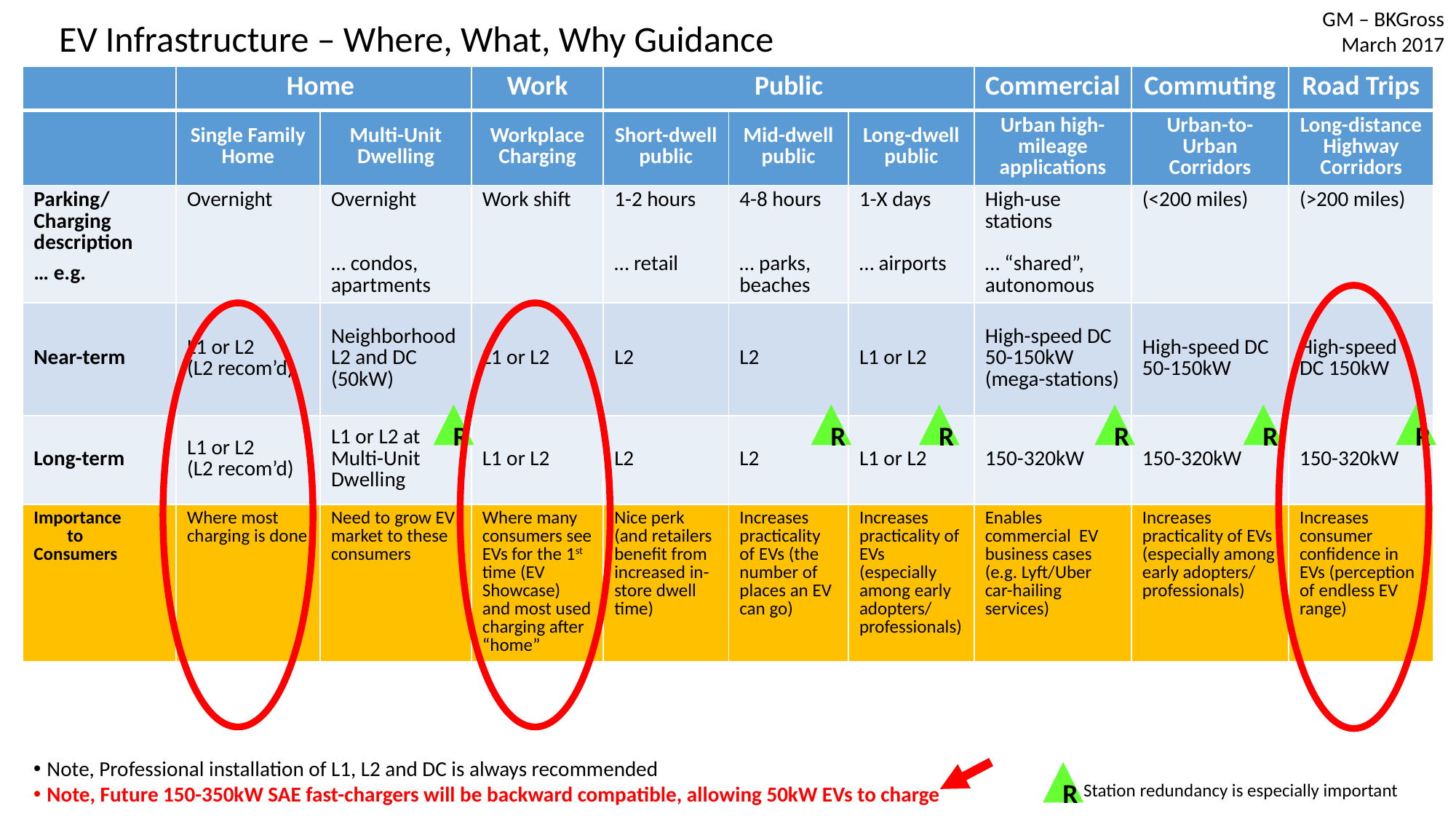

GM – BKGross
March 2017
EV Infrastructure – Where, What, Why Guidance
|  | Home |  | Work | Public |  |  | Commercial | Commuting | Road Trips |
| --- | --- | --- | --- | --- | --- | --- | --- | --- | --- |
|  | Single Family Home | Multi-Unit Dwelling | Workplace Charging | Short-dwell public | Mid-dwell public | Long-dwell public | Urban high-mileage applications | Urban-to-Urban Corridors | Long-distance Highway Corridors |
| Parking/ Charging description … e.g. | Overnight | Overnight … condos, apartments | Work shift | 1-2 hours … retail | 4-8 hours … parks, beaches | 1-X days … airports | High-use stations … “shared”, autonomous | (<200 miles) | (>200 miles) |
| Near-term | L1 or L2 (L2 recom’d) | Neighborhood L2 and DC (50kW) | L1 or L2 | L2 | L2 | L1 or L2 | High-speed DC 50-150kW (mega-stations) | High-speed DC 50-150kW | High-speed DC 150kW |
| Long-term | L1 or L2 (L2 recom’d) | L1 or L2 at Multi-Unit Dwelling | L1 or L2 | L2 | L2 | L1 or L2 | 150-320kW | 150-320kW | 150-320kW |
| Importance to Consumers | Where most charging is done | Need to grow EV market to these consumers | Where many consumers see EVs for the 1st time (EV Showcase) and most used charging after “home” | Nice perk (and retailers benefit from increased in-store dwell time) | Increases practicality of EVs (the number of places an EV can go) | Increases practicality of EVs (especially among early adopters/ professionals) | Enables commercial EV business cases (e.g. Lyft/Uber car-hailing services) | Increases practicality of EVs (especially among early adopters/ professionals) | Increases consumer confidence in EVs (perception of endless EV range) |

R
R
R
R
R
R
Note, Professional installation of L1, L2 and DC is always recommended
Note, Future 150-350kW SAE fast-chargers will be backward compatible, allowing 50kW EVs to charge
R
Station redundancy is especially important